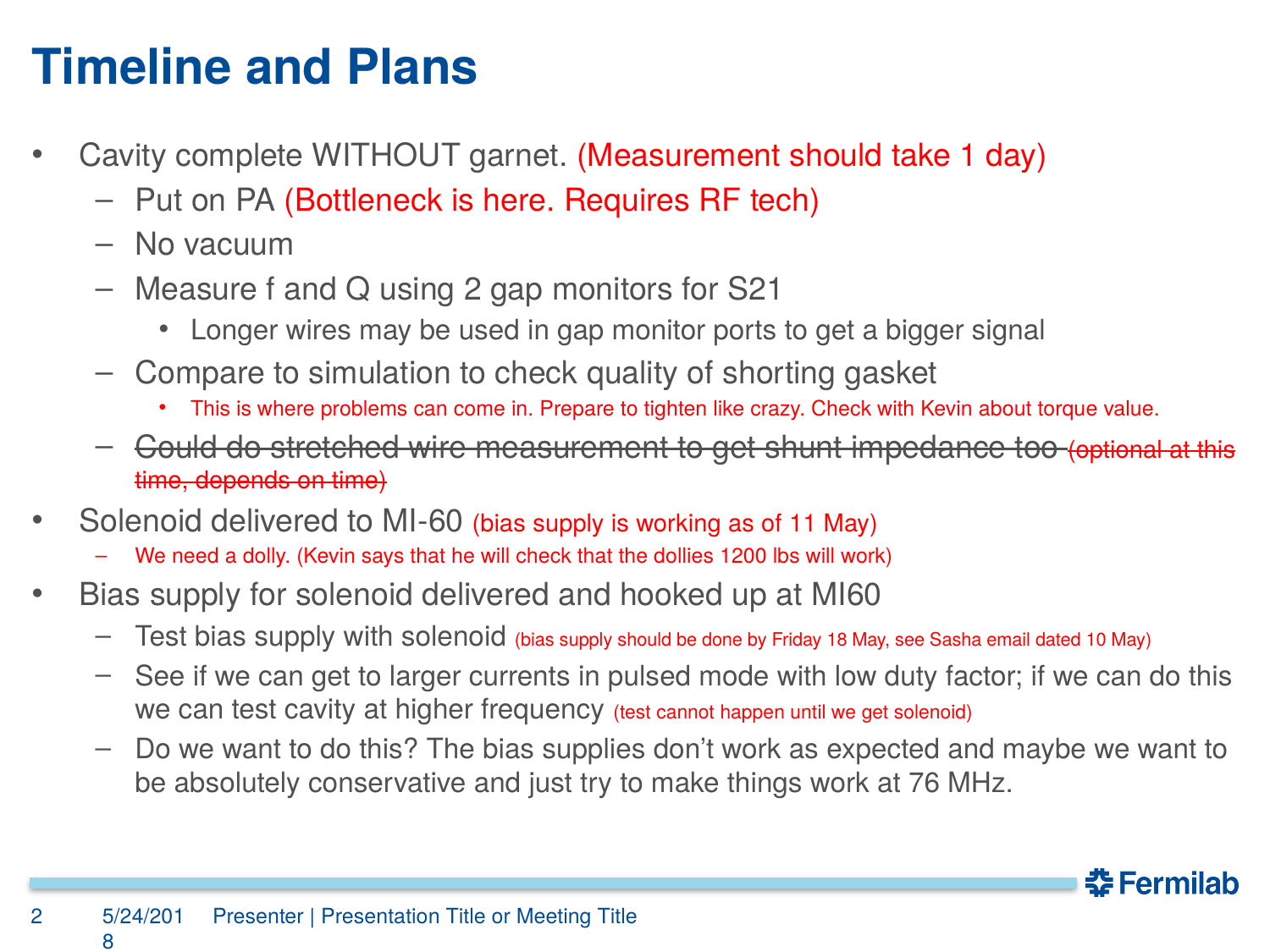

# Timeline and Plans
Cavity complete WITHOUT garnet. (Measurement should take 1 day)
Put on PA (Bottleneck is here. Requires RF tech)
No vacuum
Measure f and Q using 2 gap monitors for S21
Longer wires may be used in gap monitor ports to get a bigger signal
Compare to simulation to check quality of shorting gasket
This is where problems can come in. Prepare to tighten like crazy. Check with Kevin about torque value.
Could do stretched wire measurement to get shunt impedance too (optional at this time, depends on time)
Solenoid delivered to MI-60 (bias supply is working as of 11 May)
We need a dolly. (Kevin says that he will check that the dollies 1200 lbs will work)
Bias supply for solenoid delivered and hooked up at MI60
Test bias supply with solenoid (bias supply should be done by Friday 18 May, see Sasha email dated 10 May)
See if we can get to larger currents in pulsed mode with low duty factor; if we can do this we can test cavity at higher frequency (test cannot happen until we get solenoid)
Do we want to do this? The bias supplies don’t work as expected and maybe we want to be absolutely conservative and just try to make things work at 76 MHz.

2
5/24/2018
Presenter | Presentation Title or Meeting Title